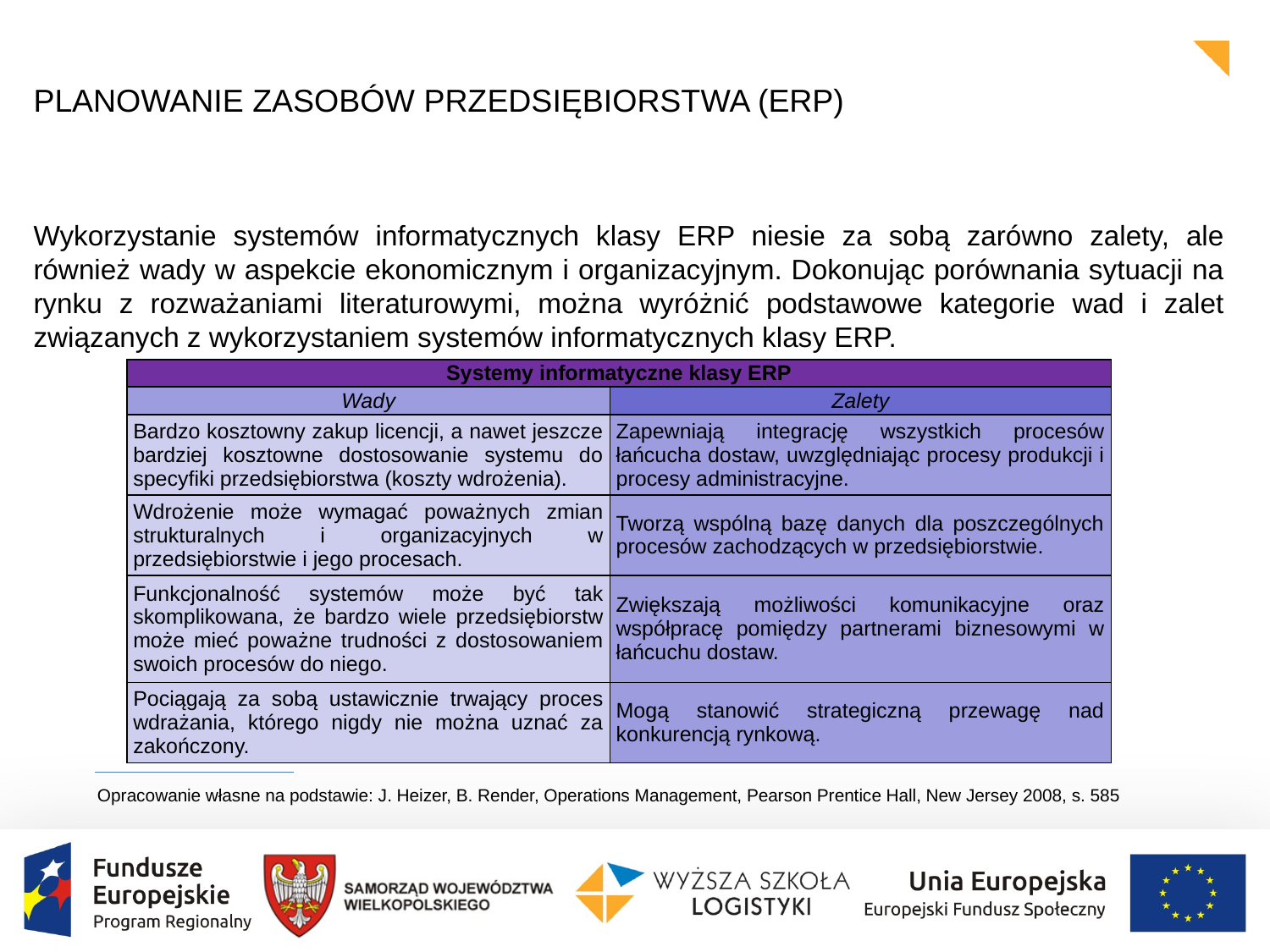

PLANOWANIE ZASOBÓW PRZEDSIĘBIORSTWA (ERP)
Wykorzystanie systemów informatycznych klasy ERP niesie za sobą zarówno zalety, ale również wady w aspekcie ekonomicznym i organizacyjnym. Dokonując porównania sytuacji na rynku z rozważaniami literaturowymi, można wyróżnić podstawowe kategorie wad i zalet związanych z wykorzystaniem systemów informatycznych klasy ERP.
| Systemy informatyczne klasy ERP |  |
| --- | --- |
| Wady | Zalety |
| Bardzo kosztowny zakup licencji, a nawet jeszcze bardziej kosztowne dostosowanie systemu do specyfiki przedsiębiorstwa (koszty wdrożenia). | Zapewniają integrację wszystkich procesów łańcucha dostaw, uwzględniając procesy produkcji i procesy administracyjne. |
| Wdrożenie może wymagać poważnych zmian strukturalnych i organizacyjnych w przedsiębiorstwie i jego procesach. | Tworzą wspólną bazę danych dla poszczególnych procesów zachodzących w przedsiębiorstwie. |
| Funkcjonalność systemów może być tak skomplikowana, że bardzo wiele przedsiębiorstw może mieć poważne trudności z dostosowaniem swoich procesów do niego. | Zwiększają możliwości komunikacyjne oraz współpracę pomiędzy partnerami biznesowymi w łańcuchu dostaw. |
| Pociągają za sobą ustawicznie trwający proces wdrażania, którego nigdy nie można uznać za zakończony. | Mogą stanowić strategiczną przewagę nad konkurencją rynkową. |
Opracowanie własne na podstawie: J. Heizer, B. Render, Operations Management, Pearson Prentice Hall, New Jersey 2008, s. 585